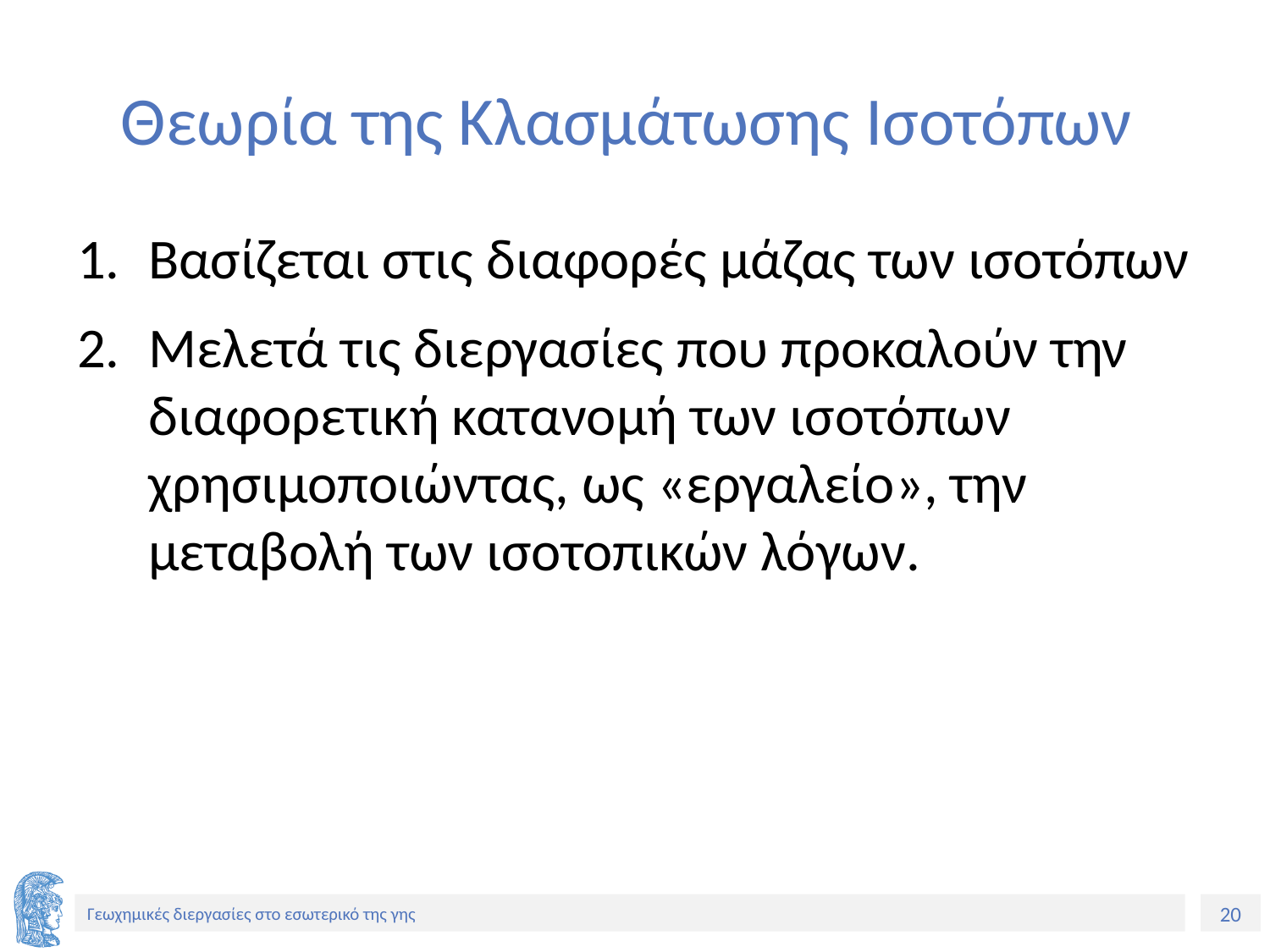

# Θεωρία της Κλασμάτωσης Ισοτόπων
Βασίζεται στις διαφορές μάζας των ισοτόπων
Μελετά τις διεργασίες που προκαλούν την διαφορετική κατανομή των ισοτόπων χρησιμοποιώντας, ως «εργαλείο», την μεταβολή των ισοτοπικών λόγων.